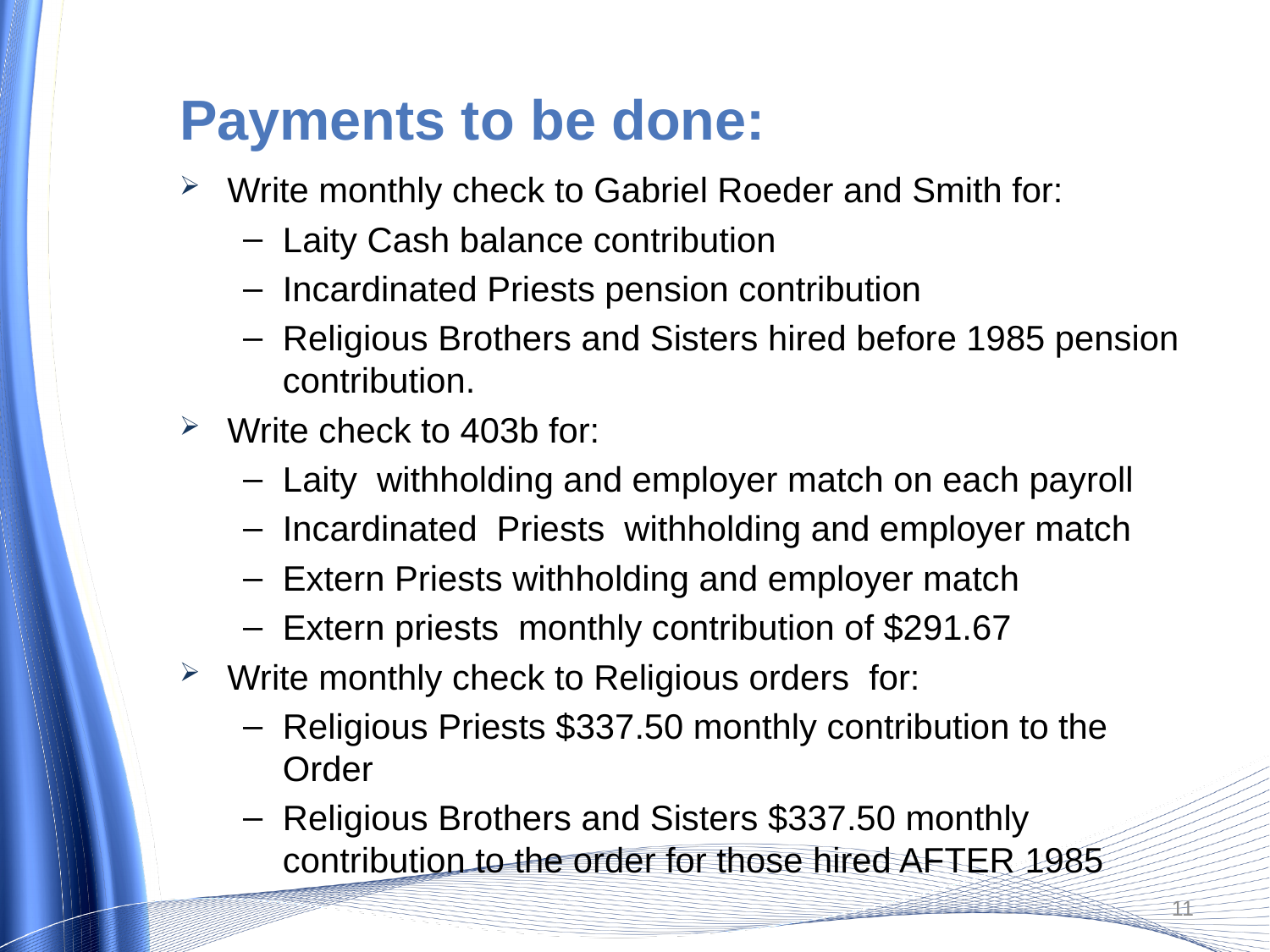

# Payments to be done:
Write monthly check to Gabriel Roeder and Smith for:
Laity Cash balance contribution
Incardinated Priests pension contribution
Religious Brothers and Sisters hired before 1985 pension contribution.
Write check to 403b for:
Laity  withholding and employer match on each payroll
Incardinated  Priests  withholding and employer match
Extern Priests withholding and employer match
Extern priests  monthly contribution of $291.67
Write monthly check to Religious orders  for:
Religious Priests $337.50 monthly contribution to the Order
Religious Brothers and Sisters $337.50 monthly contribution to the order for those hired AFTER 1985

11